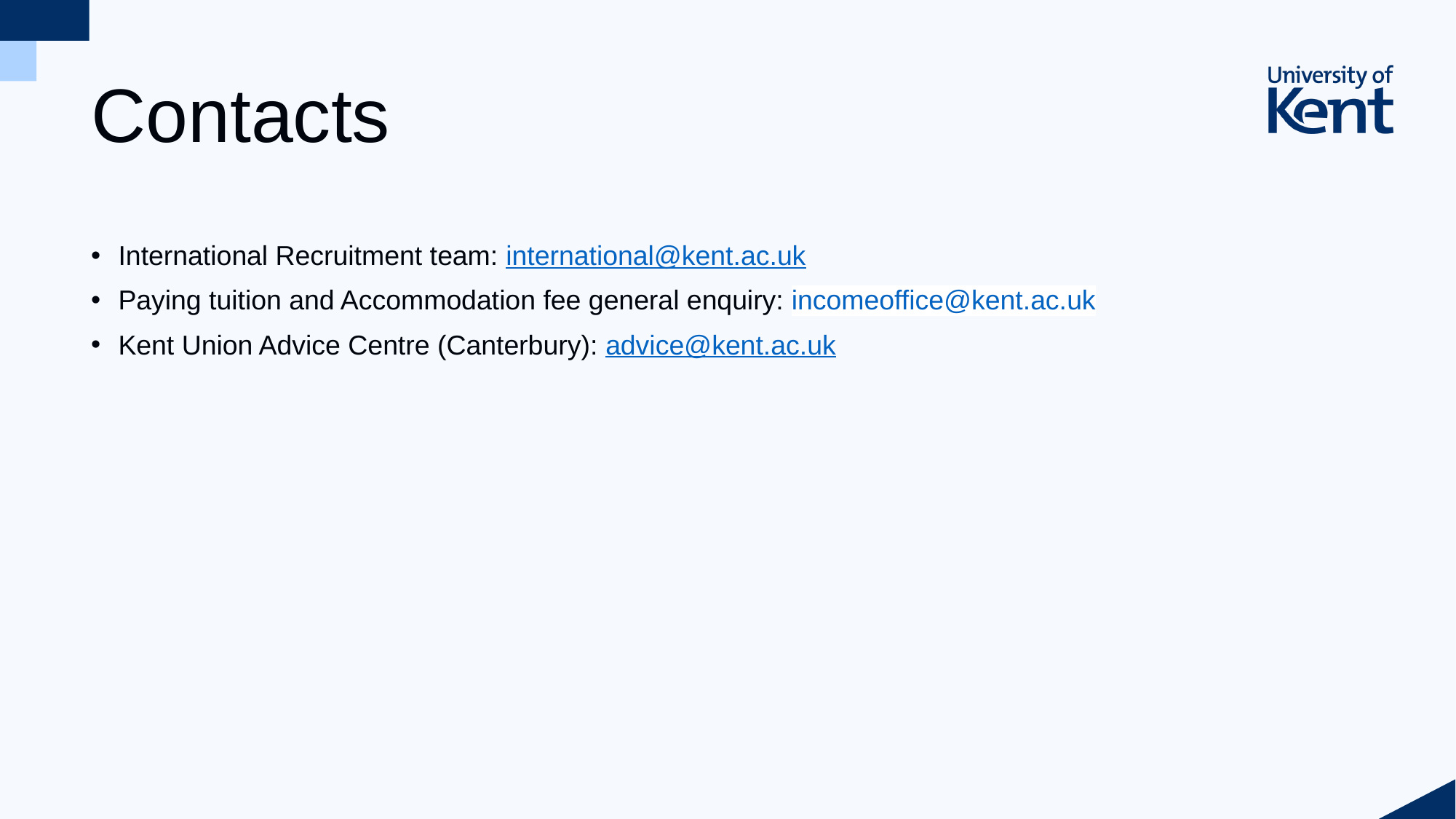

# Contacts
International Recruitment team: international@kent.ac.uk
Paying tuition and Accommodation fee general enquiry: incomeoffice@kent.ac.uk
Kent Union Advice Centre (Canterbury): advice@kent.ac.uk